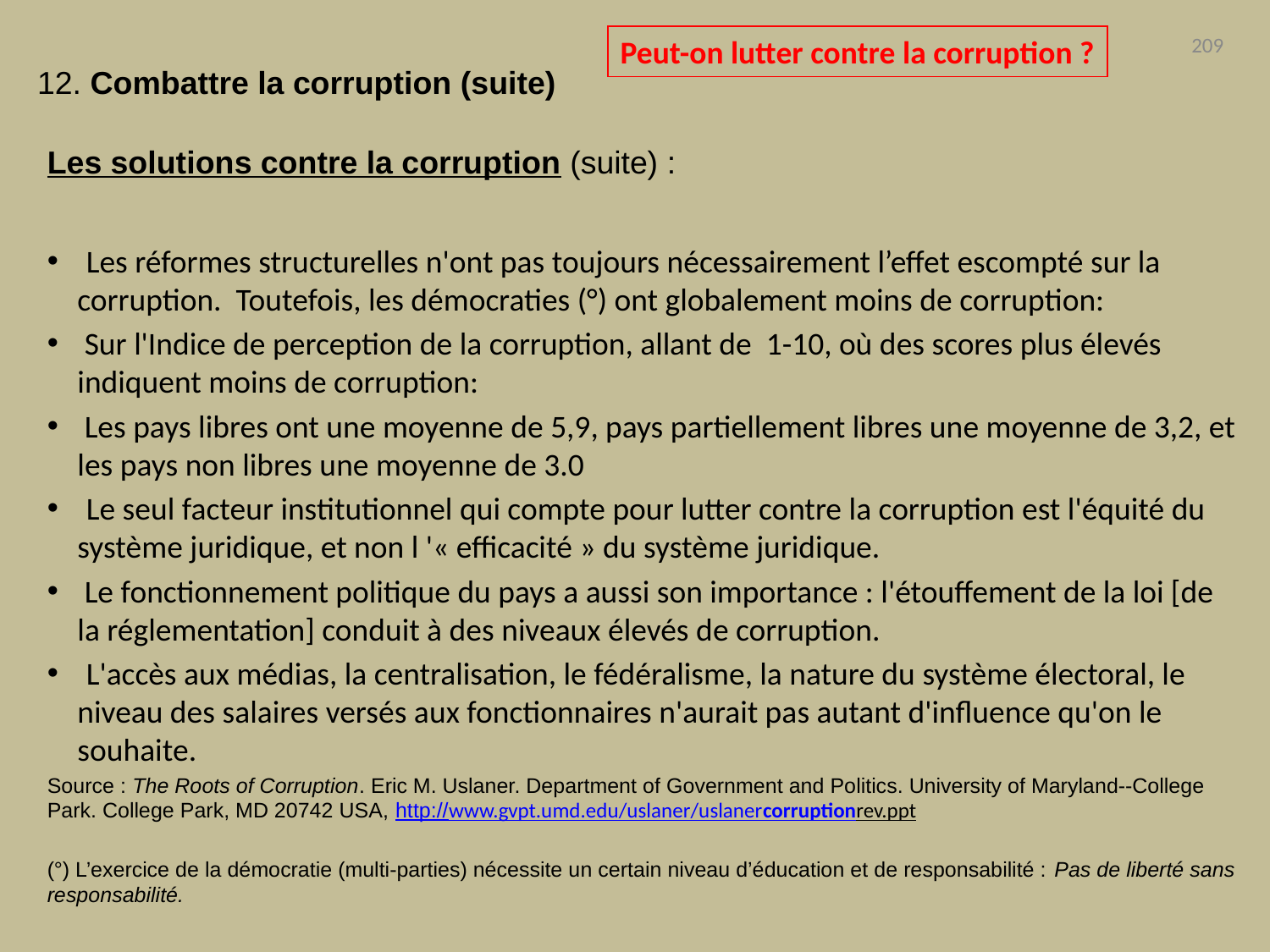

Peut-on lutter contre la corruption ?
209
12. Combattre la corruption (suite)
Les solutions contre la corruption (suite) :

 Les réformes structurelles n'ont pas toujours nécessairement l’effet escompté sur la corruption.  Toutefois, les démocraties (°) ont globalement moins de corruption:
 Sur l'Indice de perception de la corruption, allant de  1-10, où des scores plus élevés indiquent moins de corruption:
 Les pays libres ont une moyenne de 5,9, pays partiellement libres une moyenne de 3,2, et les pays non libres une moyenne de 3.0
 Le seul facteur institutionnel qui compte pour lutter contre la corruption est l'équité du système juridique, et non l '« efficacité » du système juridique.
 Le fonctionnement politique du pays a aussi son importance : l'étouffement de la loi [de la réglementation] conduit à des niveaux élevés de corruption.
 L'accès aux médias, la centralisation, le fédéralisme, la nature du système électoral, le niveau des salaires versés aux fonctionnaires n'aurait pas autant d'influence qu'on le souhaite.
Source : The Roots of Corruption. Eric M. Uslaner. Department of Government and Politics. University of Maryland--College Park. College Park, MD 20742 USA, http://www.gvpt.umd.edu/uslaner/uslanercorruptionrev.ppt

(°) L’exercice de la démocratie (multi-parties) nécessite un certain niveau d’éducation et de responsabilité : Pas de liberté sans responsabilité.